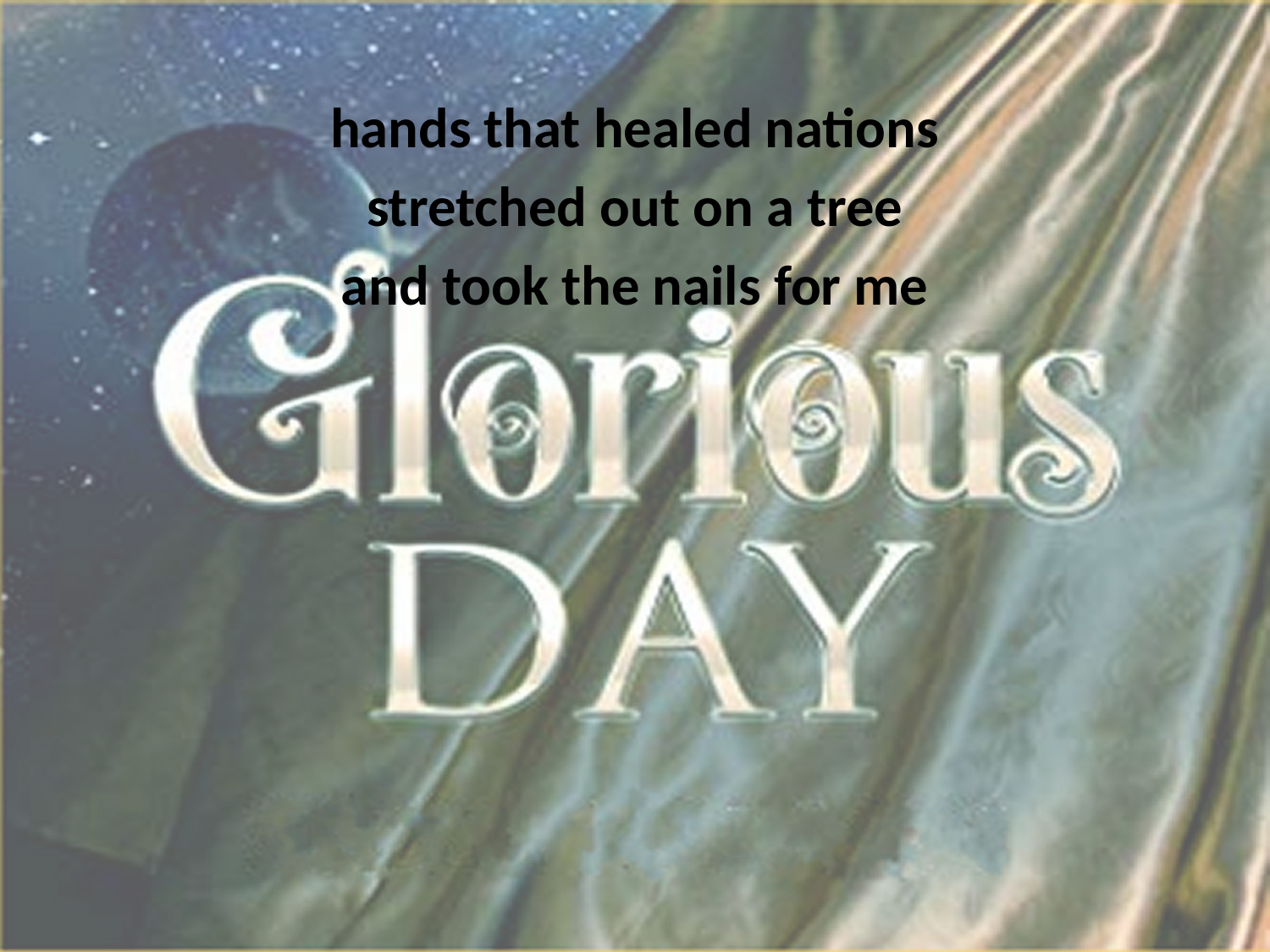

hands that healed nations
stretched out on a tree
and took the nails for me